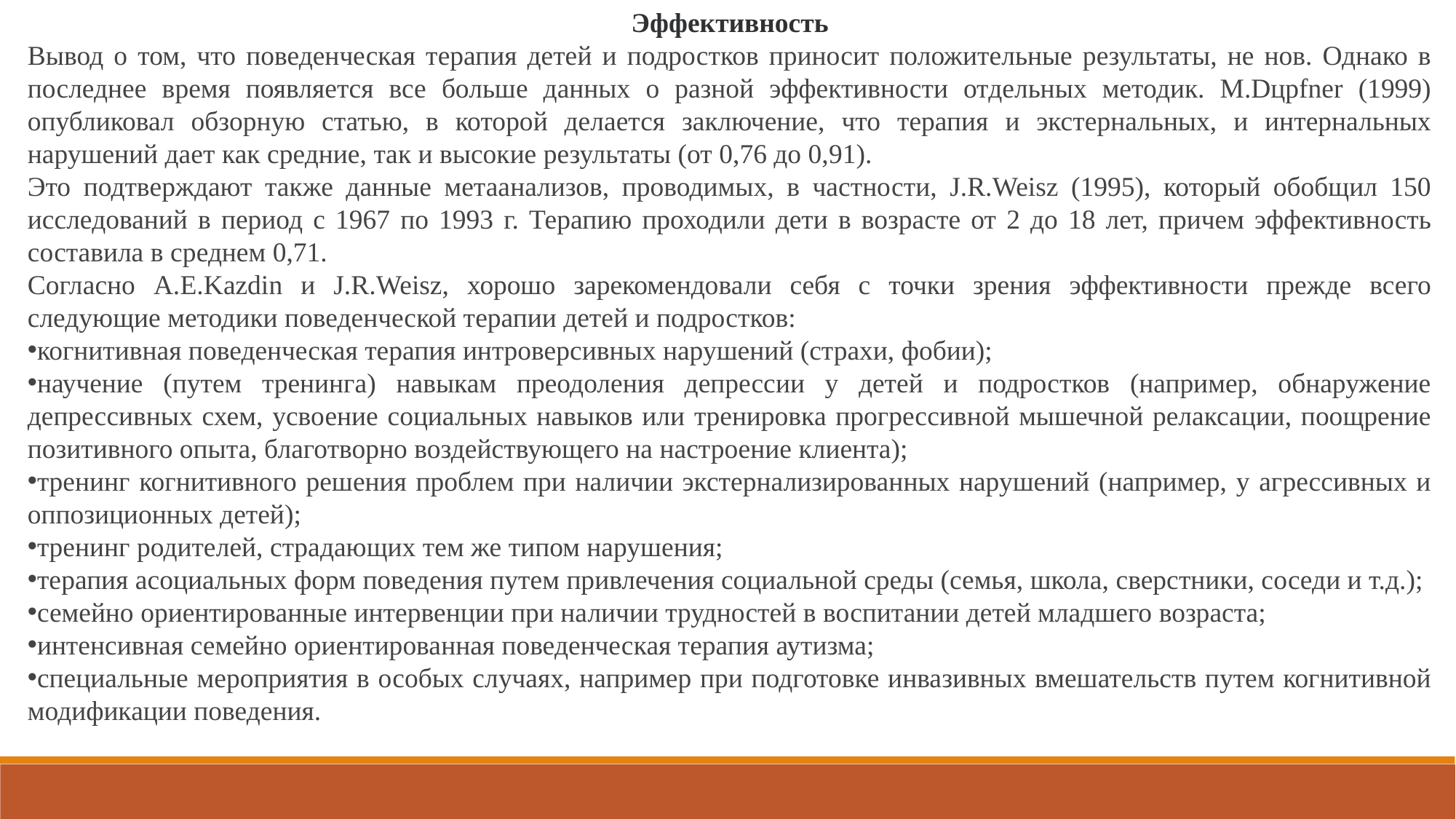

Эффективность
Вывод о том, что поведенческая терапия детей и подростков приносит положительные результаты, не нов. Однако в последнее время появляется все больше данных о разной эффективности отдельных методик. M.Dцpfner (1999) опубликовал обзорную статью, в которой делается заключение, что терапия и экстернальных, и интернальных нарушений дает как средние, так и высокие результаты (от 0,76 до 0,91).
Это подтверждают также данные метаанализов, проводимых, в частности, J.R.Weisz (1995), который обобщил 150 исследований в период с 1967 по 1993 г. Терапию проходили дети в возрасте от 2 до 18 лет, причем эффективность составила в среднем 0,71.
Согласно A.E.Kazdin и J.R.Weisz, хорошо зарекомендовали себя с точки зрения эффективности прежде всего следующие методики поведенческой терапии детей и подростков:
когнитивная поведенческая терапия интроверсивных нарушений (страхи, фобии);
научение (путем тренинга) навыкам преодоления депрессии у детей и подростков (например, обнаружение депрессивных схем, усвоение социальных навыков или тренировка прогрессивной мышечной релаксации, поощрение позитивного опыта, благотворно воздействующего на настроение клиента);
тренинг когнитивного решения проблем при наличии экстернализированных нарушений (например, у агрессивных и оппозиционных детей);
тренинг родителей, страдающих тем же типом нарушения;
терапия асоциальных форм поведения путем привлечения социальной среды (семья, школа, сверстники, соседи и т.д.);
семейно ориентированные интервенции при наличии трудностей в воспитании детей младшего возраста;
интенсивная семейно ориентированная поведенческая терапия аутизма;
специальные мероприятия в особых случаях, например при подготовке инвазивных вмешательств путем когнитивной модификации поведения.